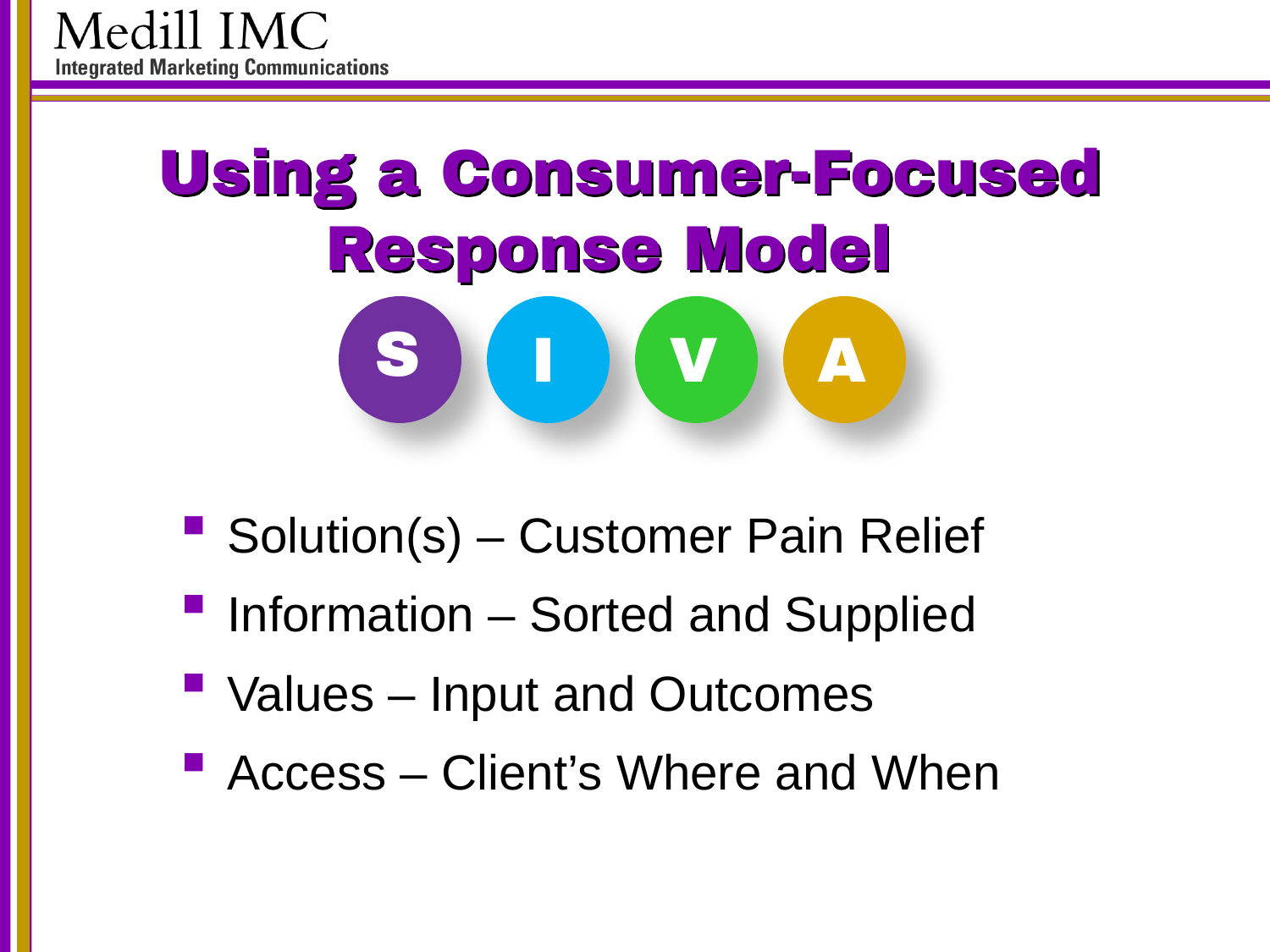

# Using a Consumer-Focused Response Model

S
I
V
A
Solution(s) – Customer Pain Relief
Information – Sorted and Supplied
Values – Input and Outcomes
Access – Client’s Where and When